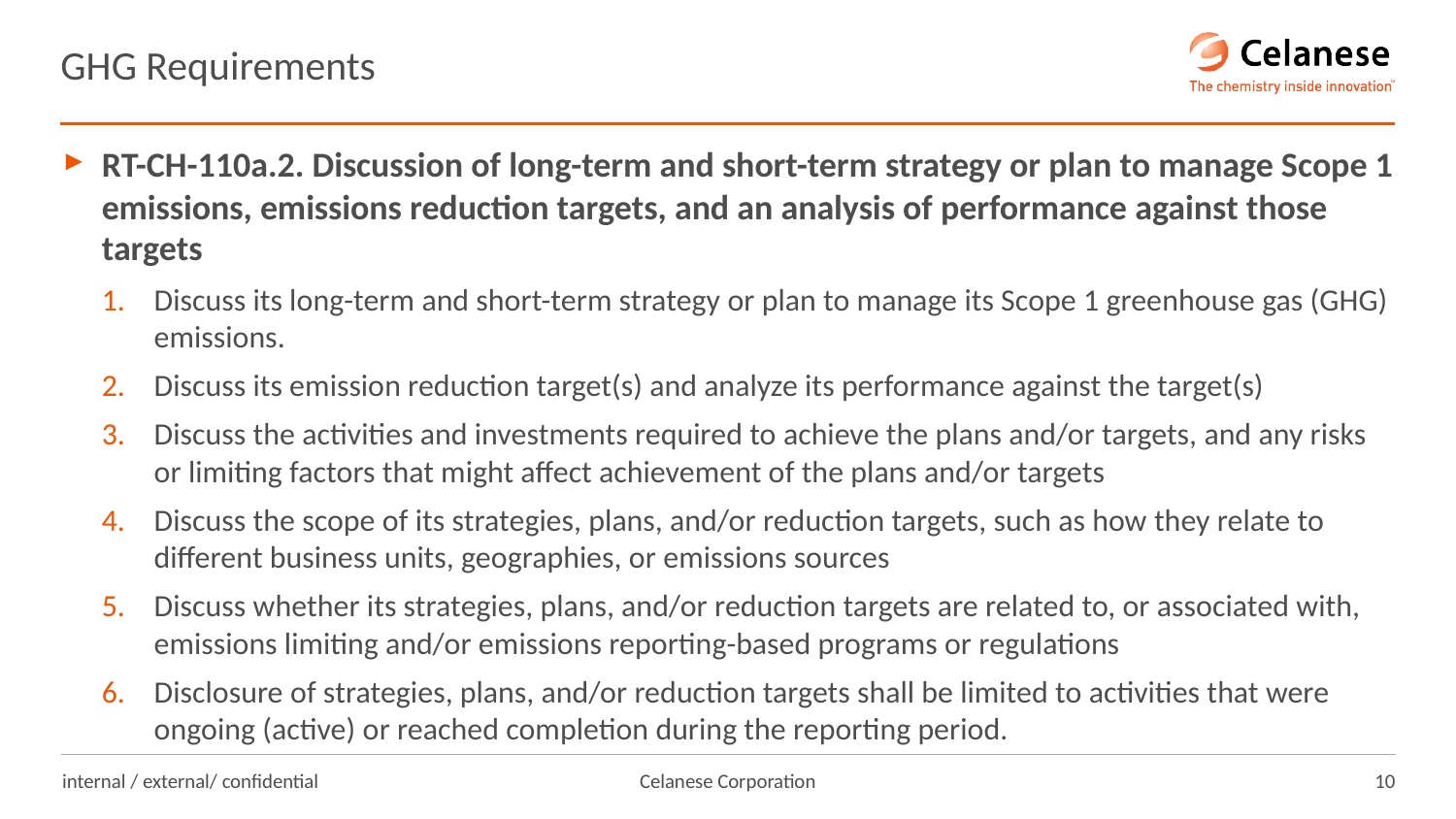

# GHG Requirements
RT-CH-110a.2. Discussion of long-term and short-term strategy or plan to manage Scope 1 emissions, emissions reduction targets, and an analysis of performance against those targets
Discuss its long-term and short-term strategy or plan to manage its Scope 1 greenhouse gas (GHG) emissions.
Discuss its emission reduction target(s) and analyze its performance against the target(s)
Discuss the activities and investments required to achieve the plans and/or targets, and any risks or limiting factors that might affect achievement of the plans and/or targets
Discuss the scope of its strategies, plans, and/or reduction targets, such as how they relate to different business units, geographies, or emissions sources
Discuss whether its strategies, plans, and/or reduction targets are related to, or associated with, emissions limiting and/or emissions reporting-based programs or regulations
Disclosure of strategies, plans, and/or reduction targets shall be limited to activities that were ongoing (active) or reached completion during the reporting period.
internal / external/ confidential
10